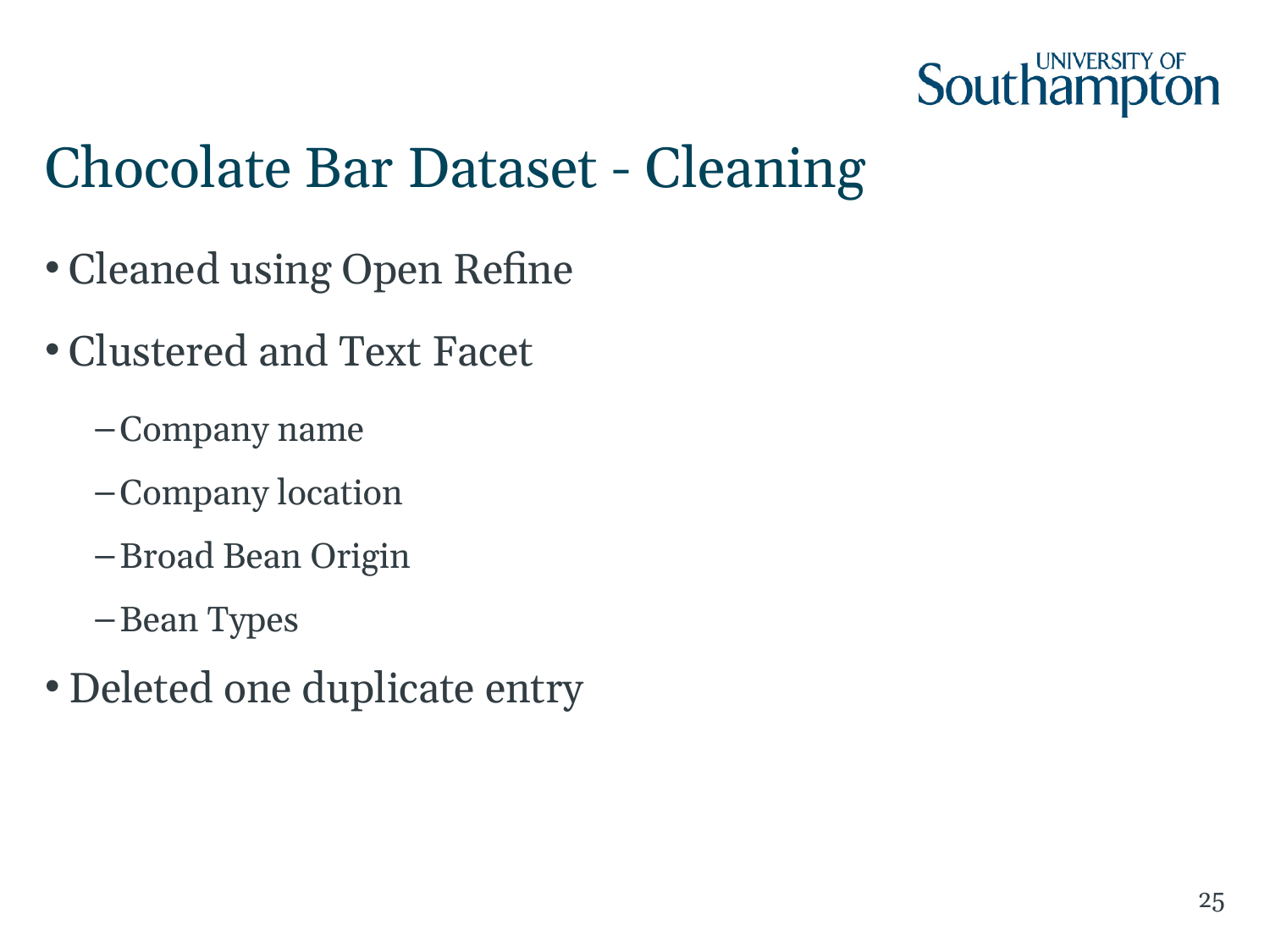

# Chocolate Bar Dataset - Cleaning
Cleaned using Open Refine
Clustered and Text Facet
Company name
Company location
Broad Bean Origin
Bean Types
Deleted one duplicate entry

25